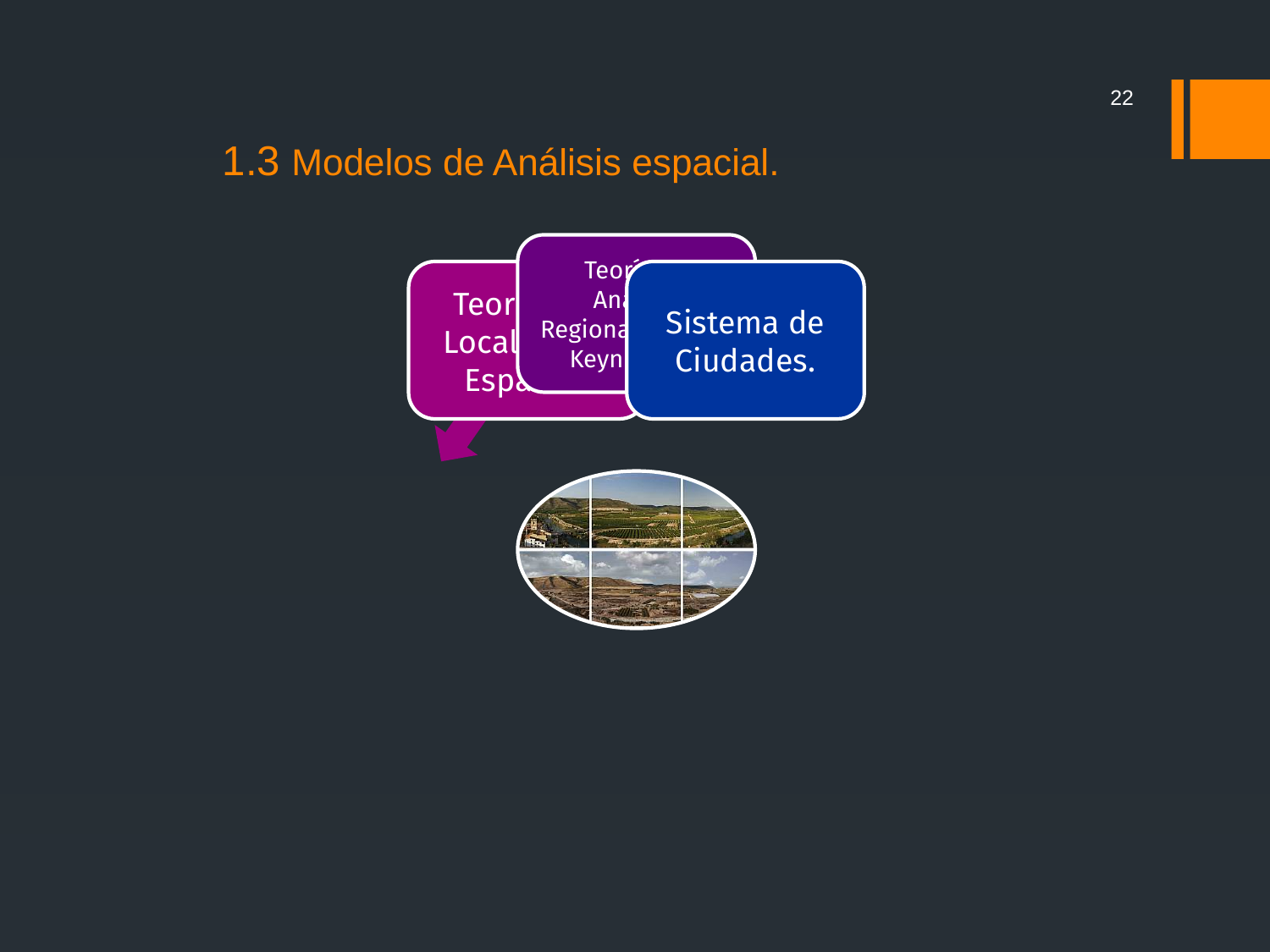

1.3 Modelos de Análisis espacial.
22
Teorías de
 Localización
Espacial.
Keynesiana.
Ciudades.